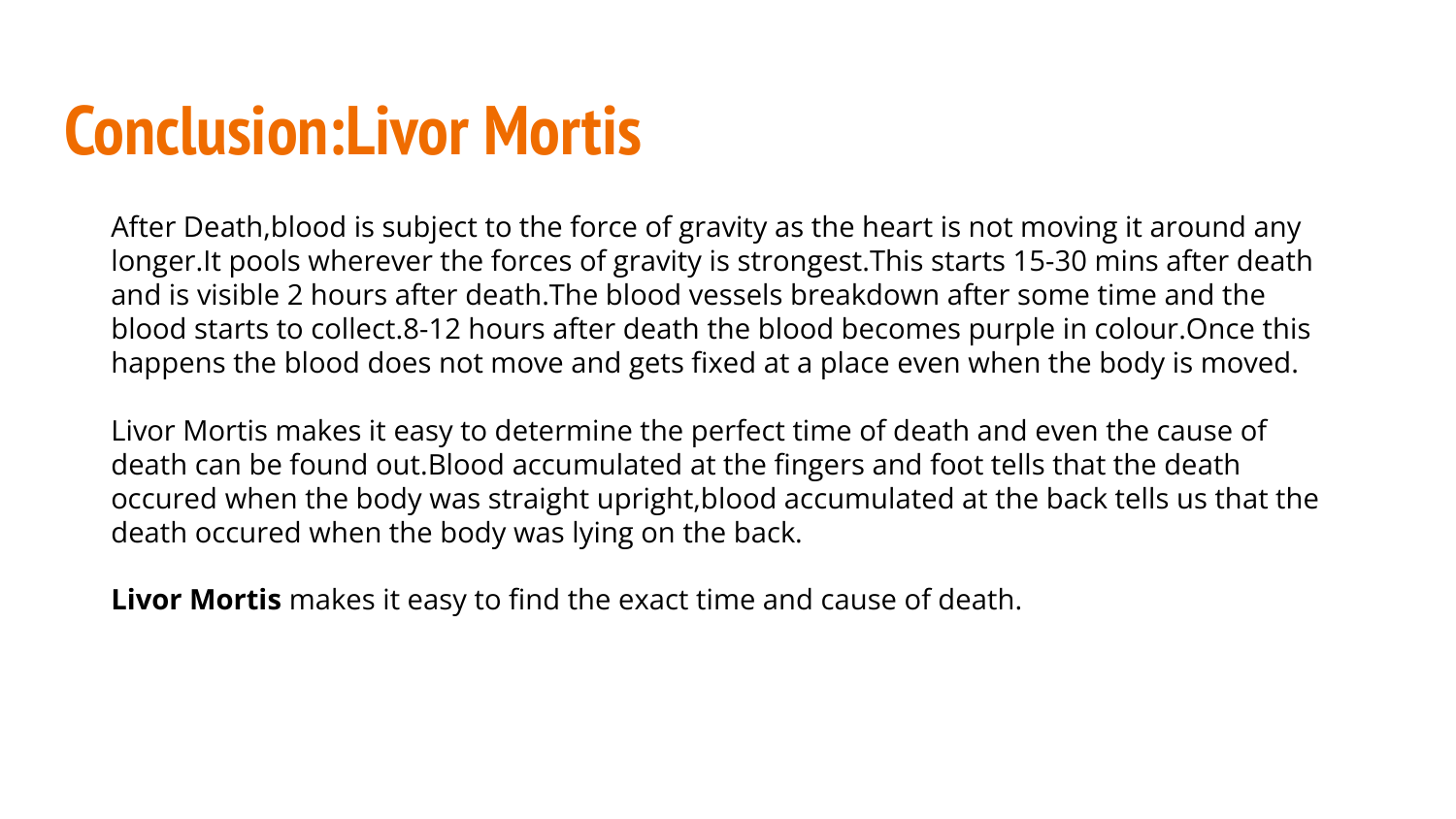

# Conclusion:Livor Mortis
After Death,blood is subject to the force of gravity as the heart is not moving it around any longer.It pools wherever the forces of gravity is strongest.This starts 15-30 mins after death and is visible 2 hours after death.The blood vessels breakdown after some time and the blood starts to collect.8-12 hours after death the blood becomes purple in colour.Once this happens the blood does not move and gets fixed at a place even when the body is moved.

Livor Mortis makes it easy to determine the perfect time of death and even the cause of death can be found out.Blood accumulated at the fingers and foot tells that the death occured when the body was straight upright,blood accumulated at the back tells us that the death occured when the body was lying on the back.

Livor Mortis makes it easy to find the exact time and cause of death.